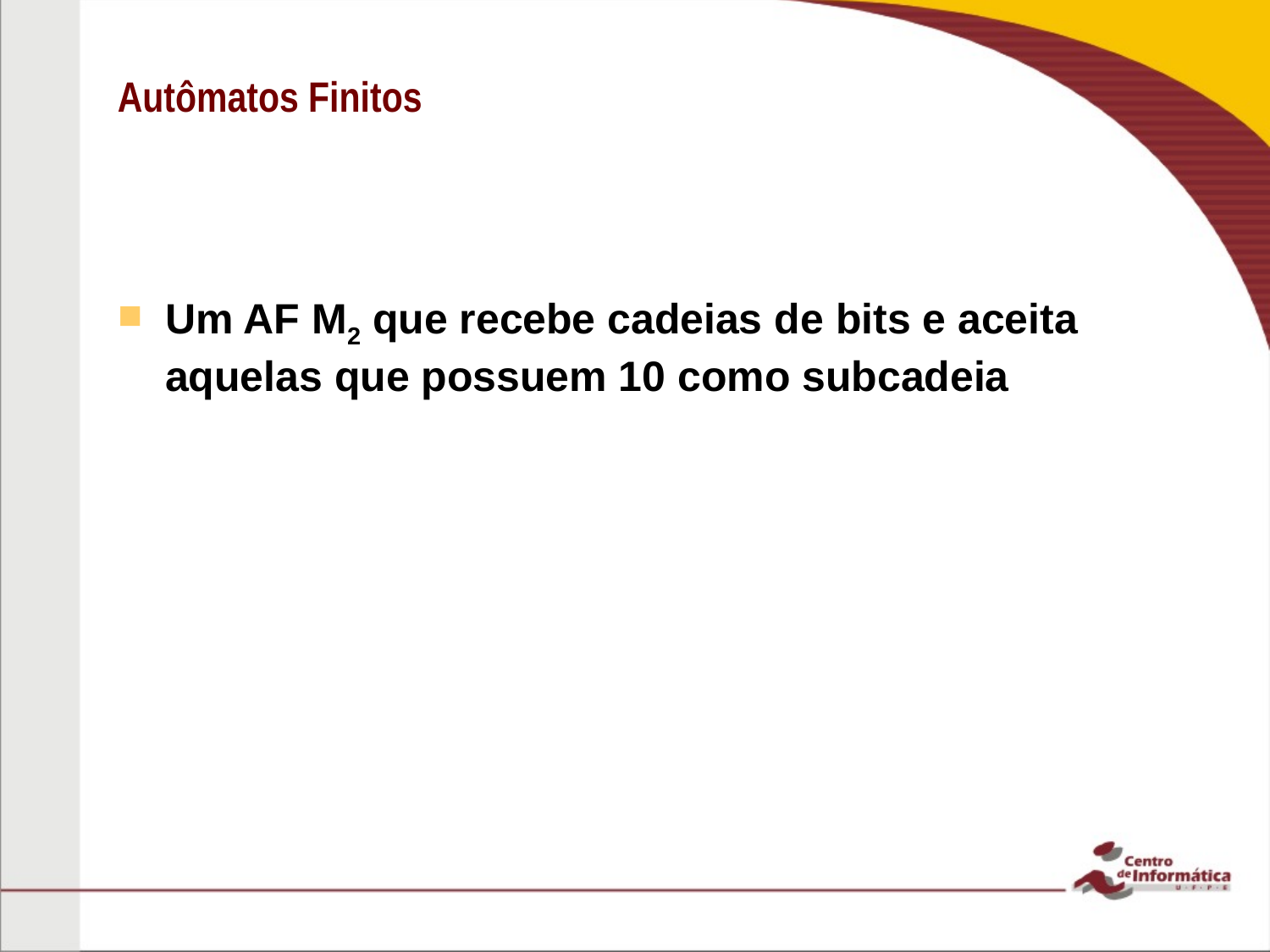

# Autômatos Finitos

Um AF M2 que recebe cadeias de bits e aceita aquelas que possuem 10 como subcadeia